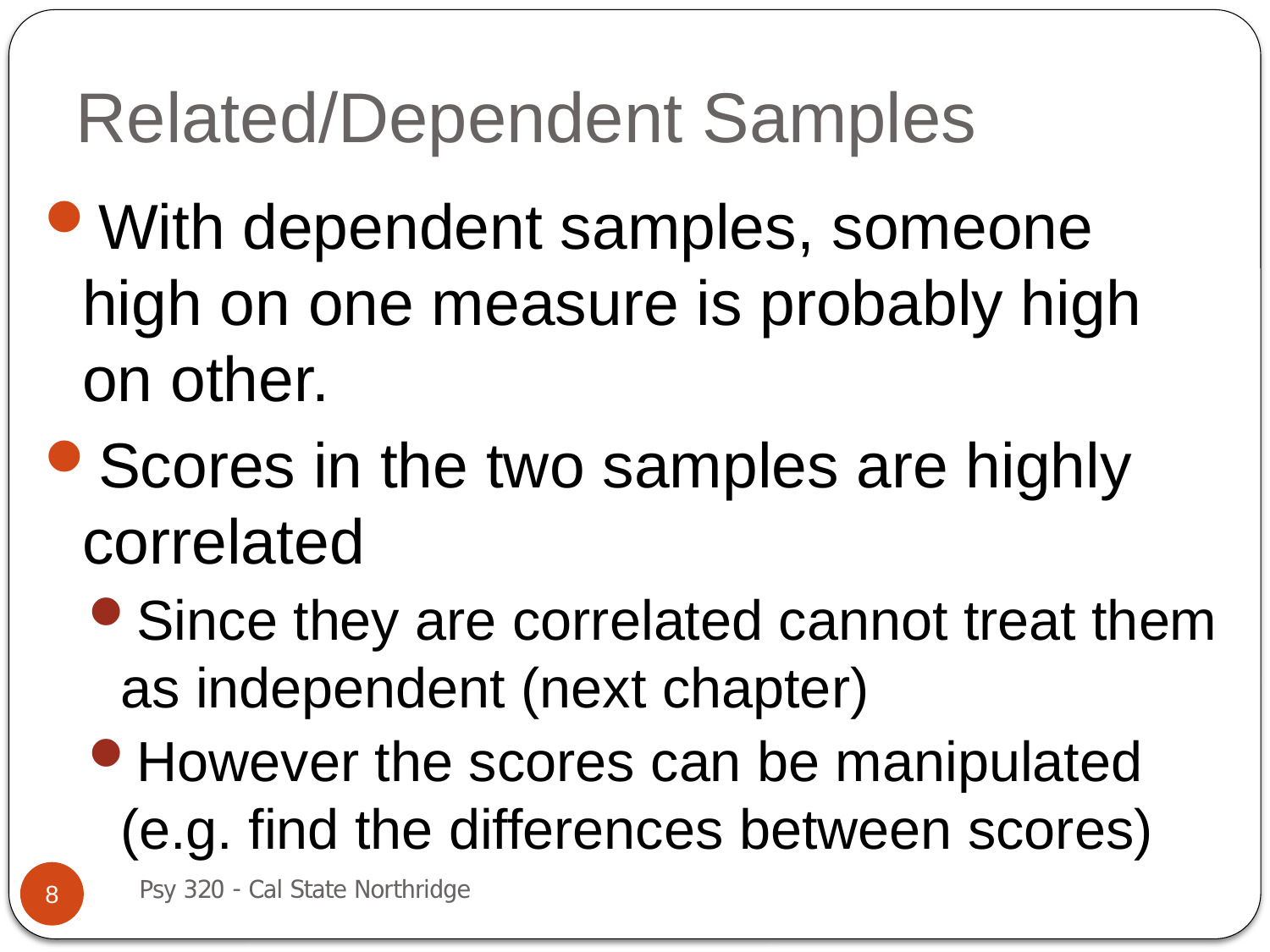

# Related/Dependent Samples
With dependent samples, someone high on one measure is probably high on other.
Scores in the two samples are highly correlated
Since they are correlated cannot treat them as independent (next chapter)
However the scores can be manipulated (e.g. find the differences between scores)
Psy 320 - Cal State Northridge
8